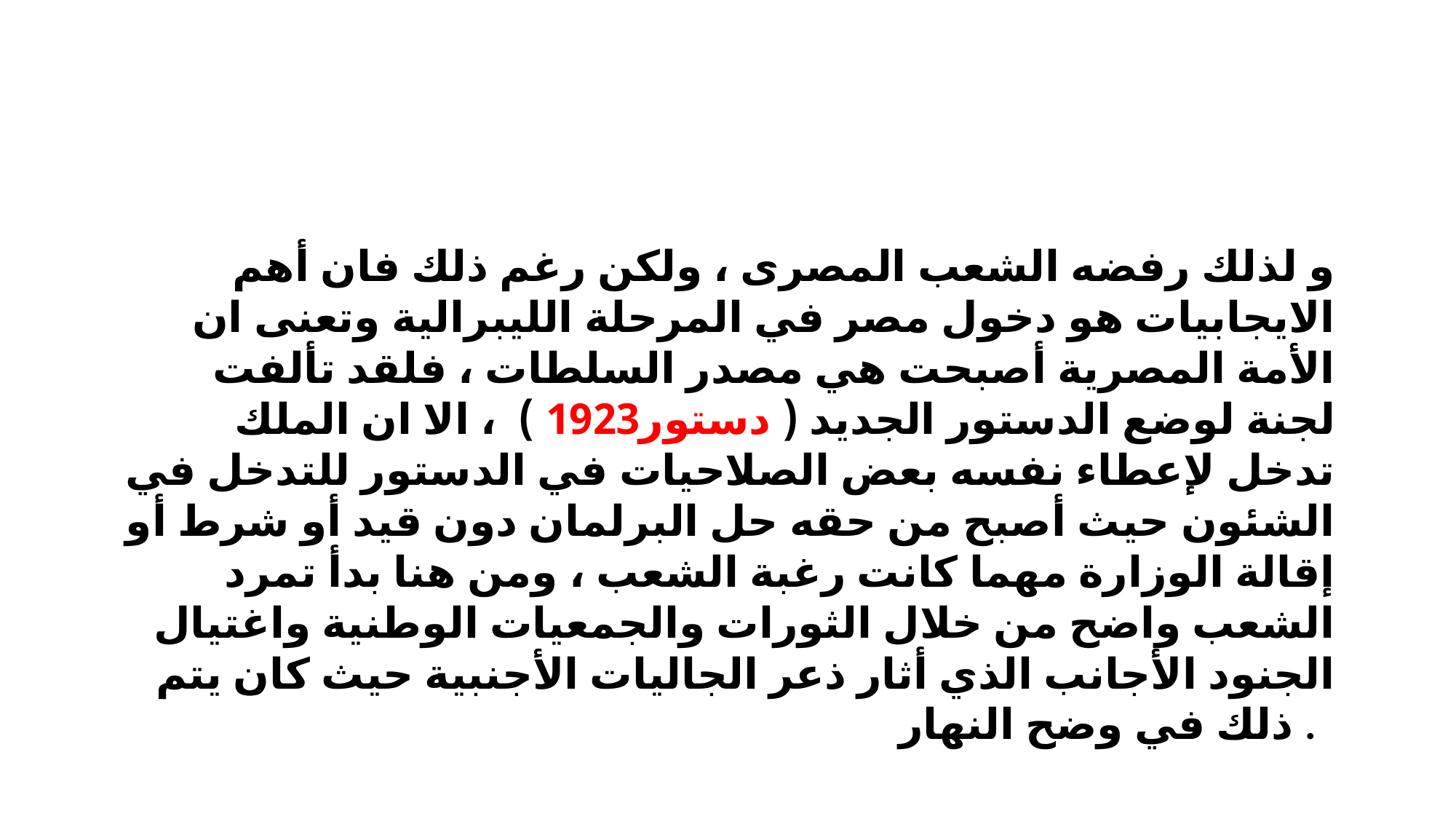

و لذلك رفضه الشعب المصرى ، ولكن رغم ذلك فان أهم الايجابيات هو دخول مصر في المرحلة الليبرالية وتعنى ان الأمة المصرية أصبحت هي مصدر السلطات ، فلقد تألفت لجنة لوضع الدستور الجديد ( دستور1923 )  ، الا ان الملك تدخل لإعطاء نفسه بعض الصلاحيات في الدستور للتدخل في الشئون حيث أصبح من حقه حل البرلمان دون قيد أو شرط أو إقالة الوزارة مهما كانت رغبة الشعب ، ومن هنا بدأ تمرد الشعب واضح من خلال الثورات والجمعيات الوطنية واغتيال الجنود الأجانب الذي أثار ذعر الجاليات الأجنبية حيث كان يتم ذلك في وضح النهار .